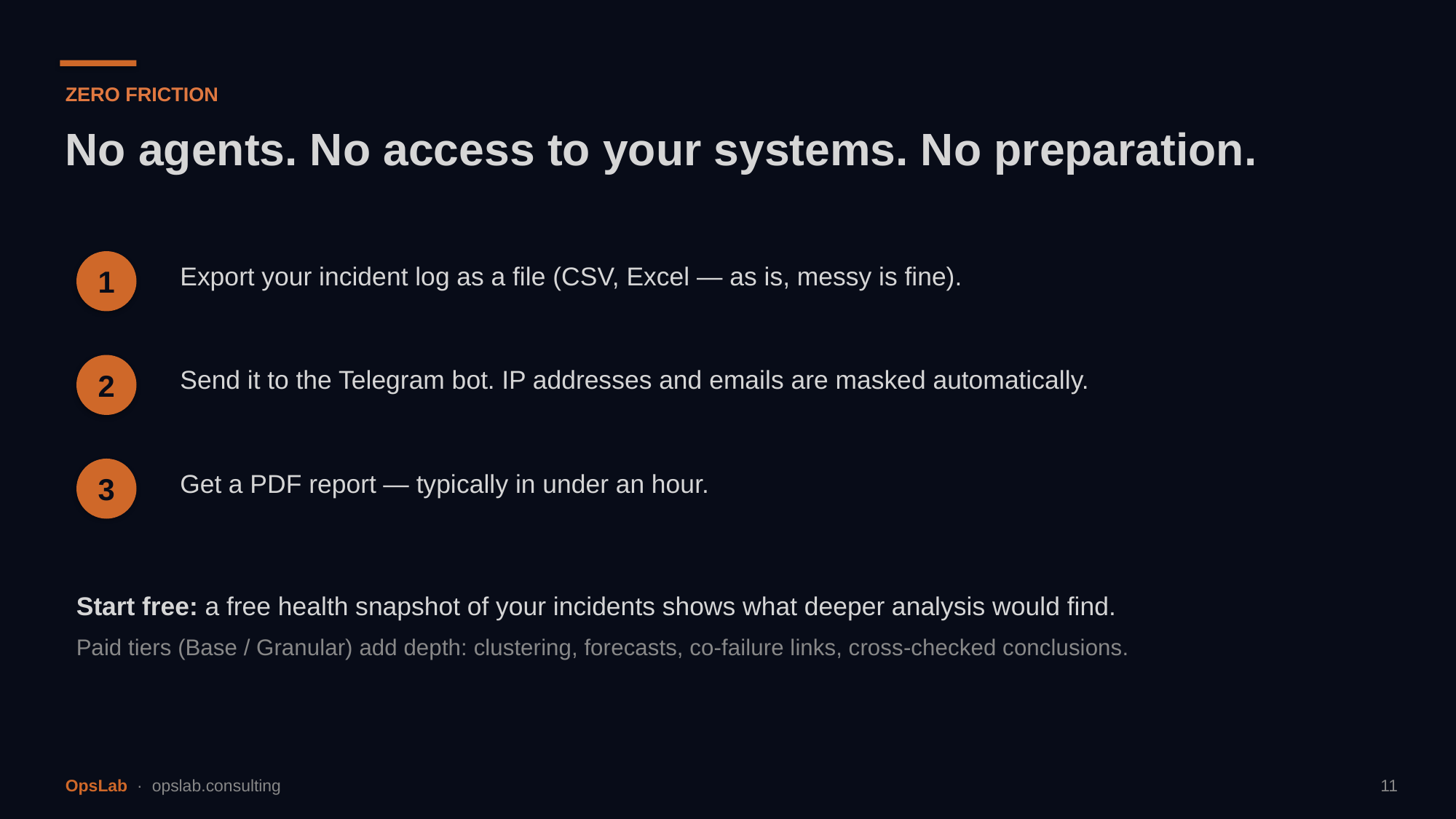

ZERO FRICTION
No agents. No access to your systems. No preparation.
1
Export your incident log as a file (CSV, Excel — as is, messy is fine).
2
Send it to the Telegram bot. IP addresses and emails are masked automatically.
3
Get a PDF report — typically in under an hour.
Start free: a free health snapshot of your incidents shows what deeper analysis would find.
Paid tiers (Base / Granular) add depth: clustering, forecasts, co-failure links, cross-checked conclusions.
OpsLab  ·  opslab.consulting
11